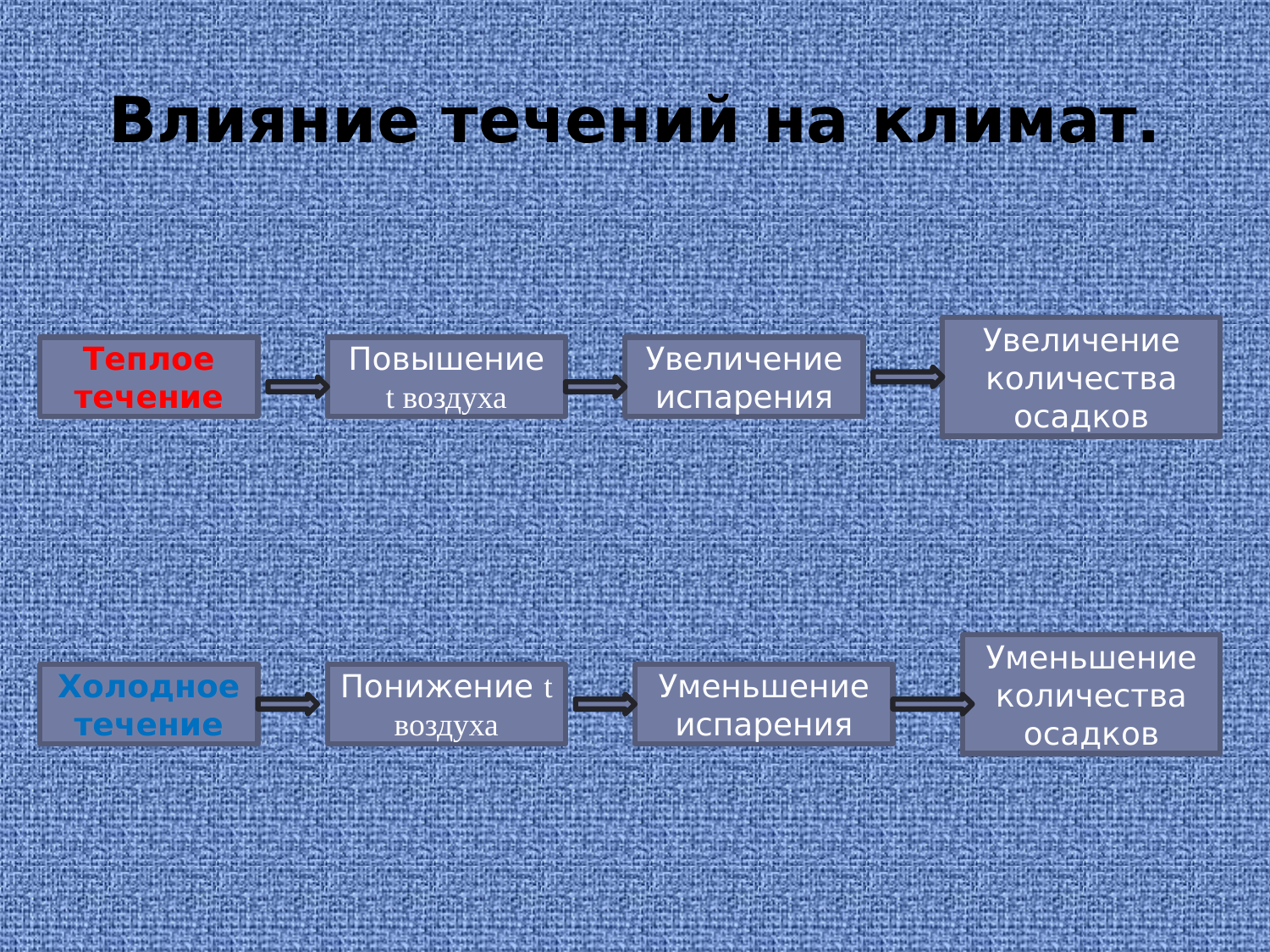

# Влияние течений на климат.
Увеличение количества осадков
Теплое течение
Повышение t воздуха
Увеличение испарения

Уменьшение количества осадков
Холодное течение
Понижение t воздуха
Уменьшение испарения